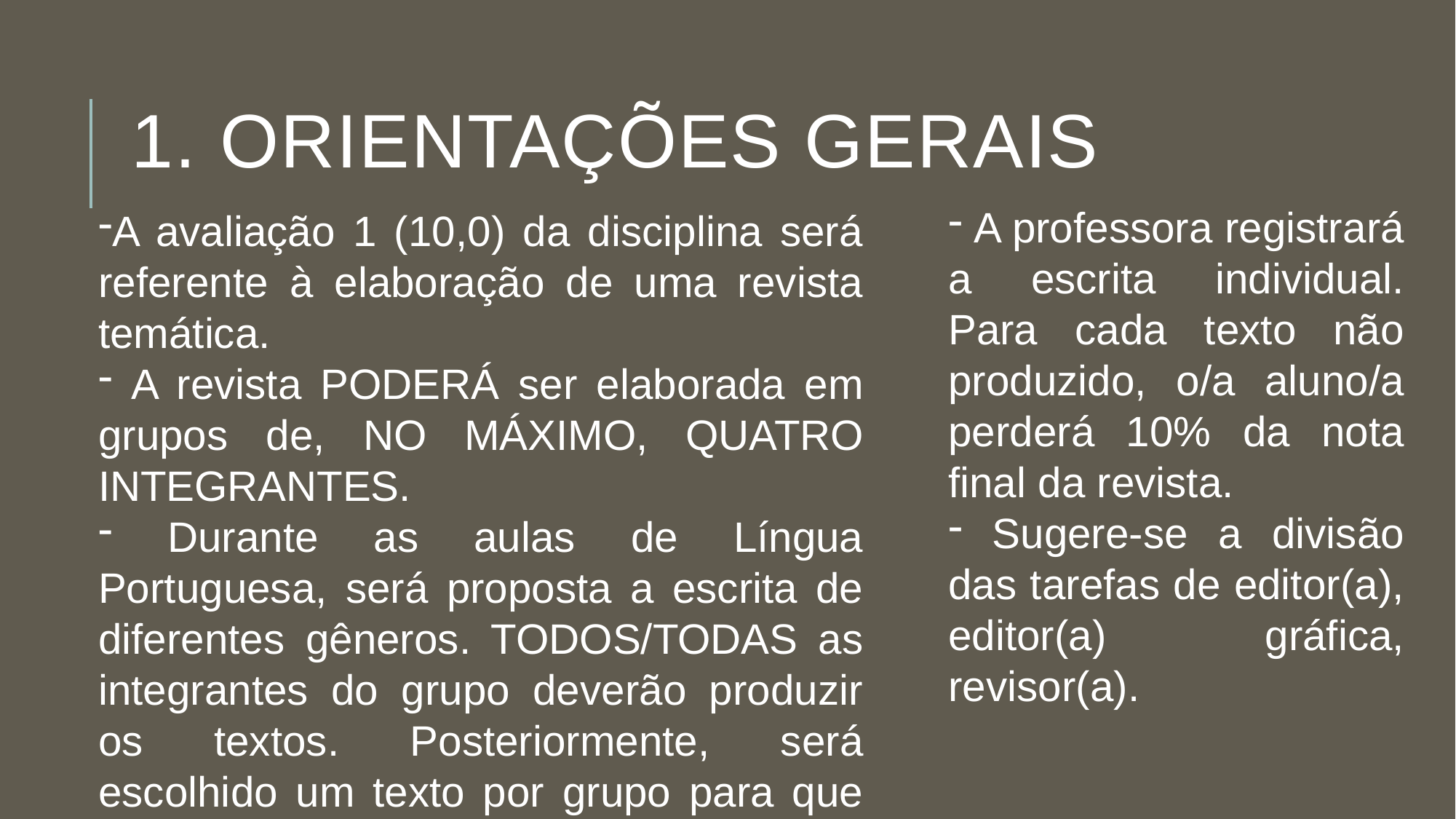

# 1. Orientações gerais
 A professora registrará a escrita individual. Para cada texto não produzido, o/a aluno/a perderá 10% da nota final da revista.
 Sugere-se a divisão das tarefas de editor(a), editor(a) gráfica, revisor(a).
A avaliação 1 (10,0) da disciplina será referente à elaboração de uma revista temática.
 A revista PODERÁ ser elaborada em grupos de, NO MÁXIMO, QUATRO INTEGRANTES.
 Durante as aulas de Língua Portuguesa, será proposta a escrita de diferentes gêneros. TODOS/TODAS as integrantes do grupo deverão produzir os textos. Posteriormente, será escolhido um texto por grupo para que seja revisado e publicado.